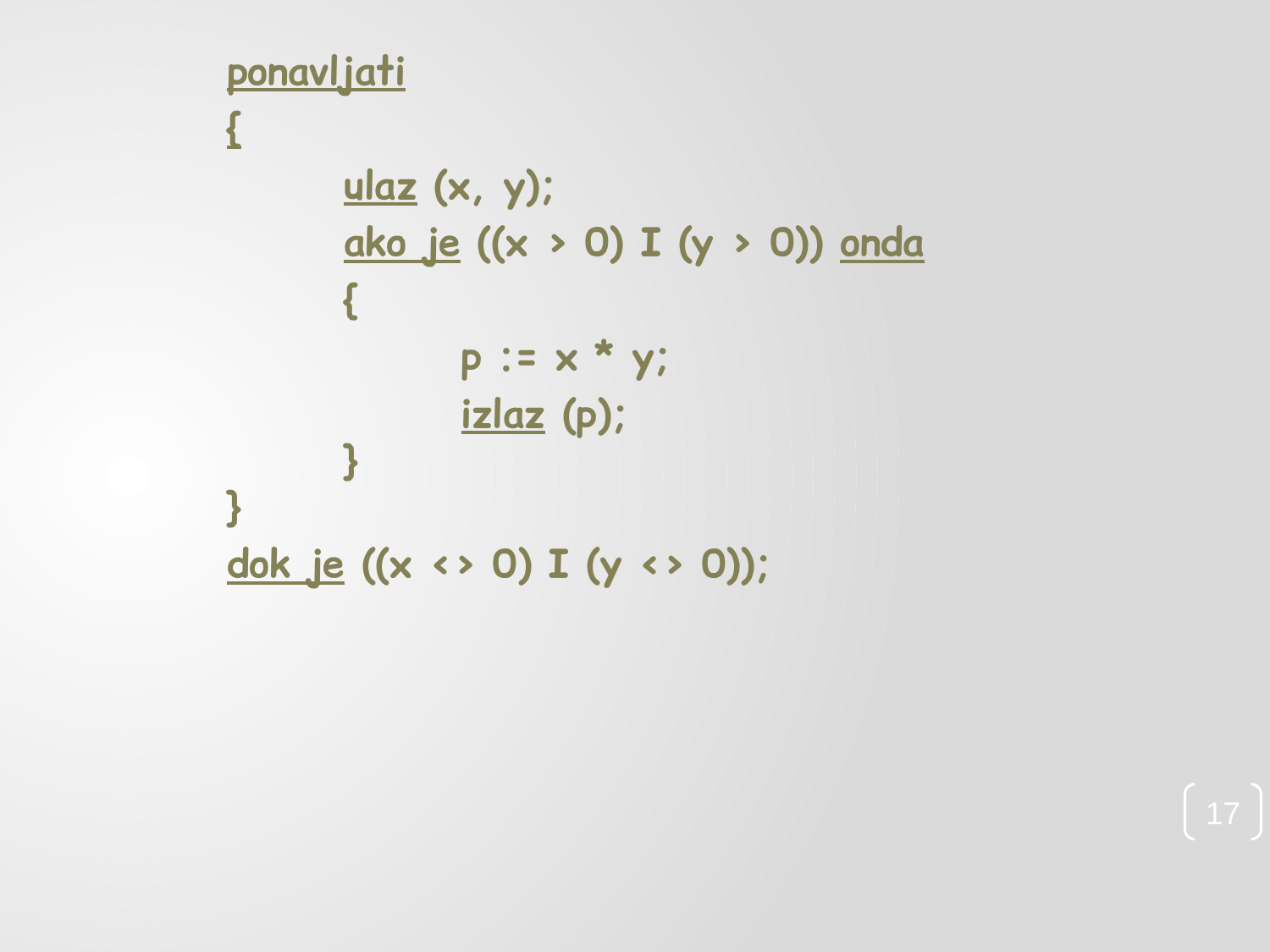

ponavljati
{
       ulaz (x, y);
       ako je ((x > 0) I (y > 0)) onda
       {
              p := x * y;
              izlaz (p);
       }
}
dok je ((x <> 0) I (y <> 0));
17